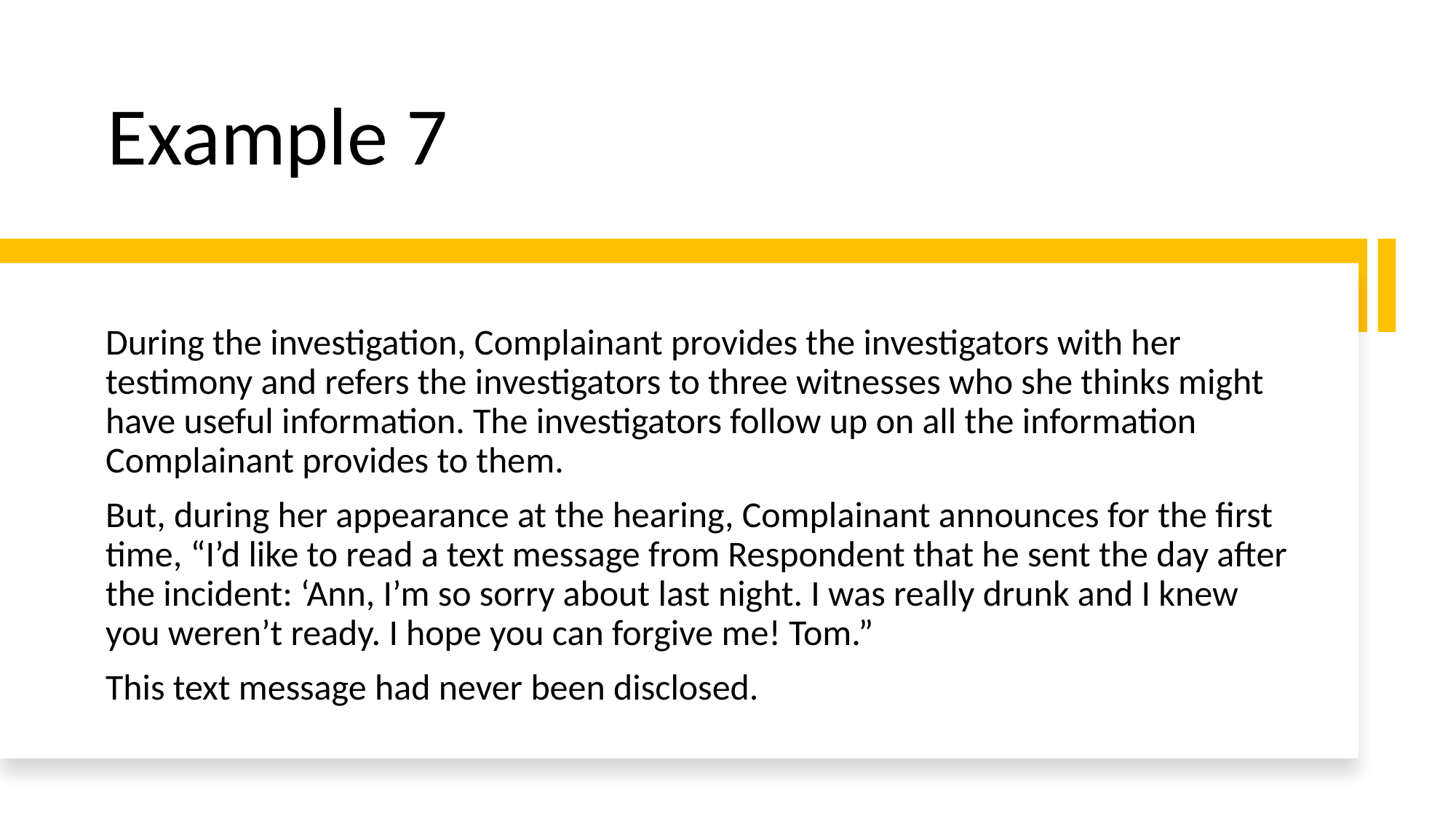

# Example 7

During the investigation, Complainant provides the investigators with her testimony and refers the investigators to three witnesses who she thinks might have useful information. The investigators follow up on all the information Complainant provides to them.
But, during her appearance at the hearing, Complainant announces for the first time, “I’d like to read a text message from Respondent that he sent the day after the incident: ‘Ann, I’m so sorry about last night. I was really drunk and I knew you weren’t ready. I hope you can forgive me! Tom.”
This text message had never been disclosed.